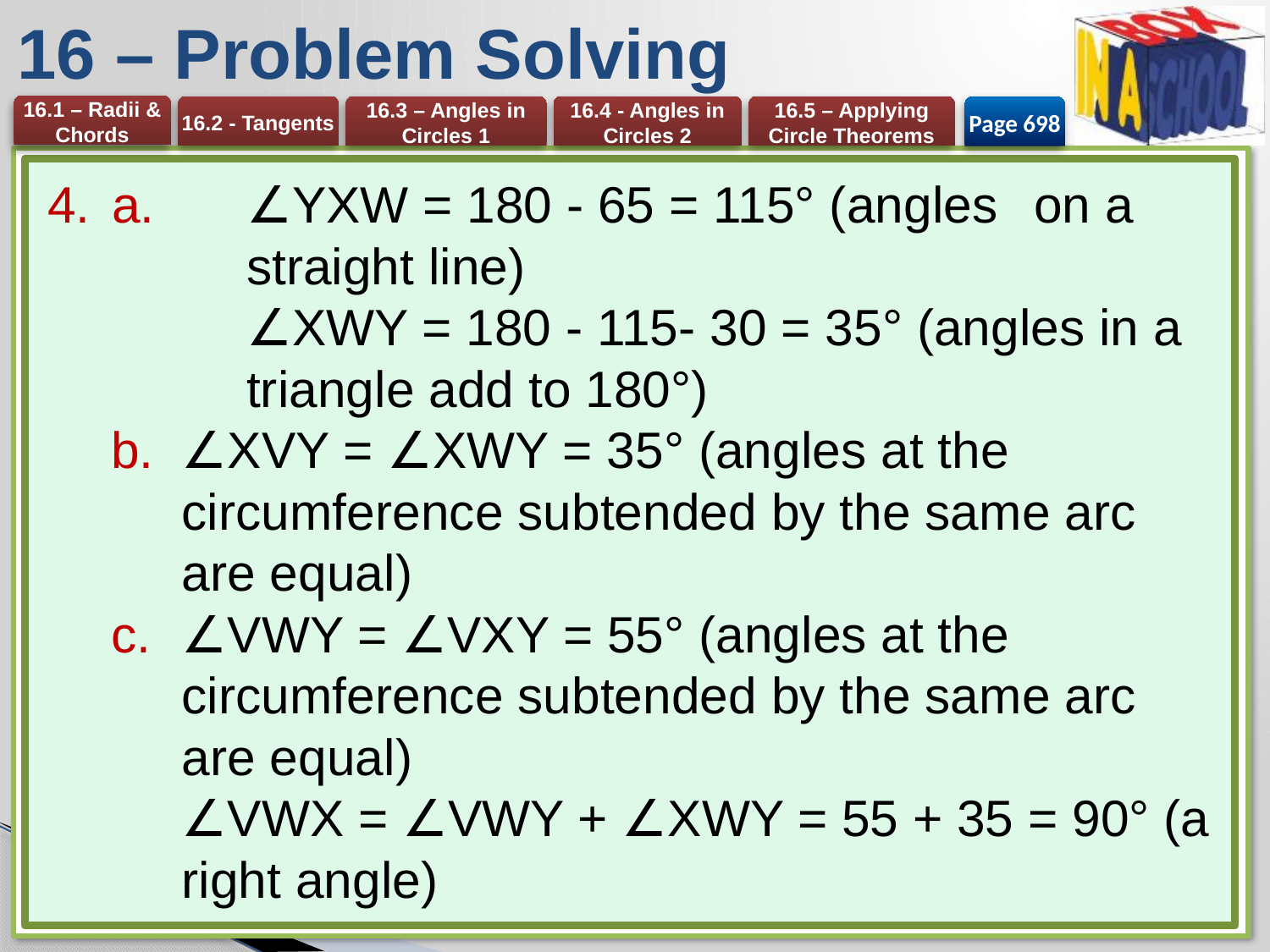

# 16 – Problem Solving
Page 698
a. 	∠YXW = 180 - 65 = 115° (angles 	on a 	straight line)
	∠XWY = 180 - 115- 30 = 35° (angles in a 	triangle add to 180°)
∠XVY = ∠XWY = 35° (angles at the circumference subtended by the same arc are equal)
∠VWY = ∠VXY = 55° (angles at the circumference subtended by the same arc are equal)
∠VWX = ∠VWY + ∠XWY = 55 + 35 = 90° (a right angle)